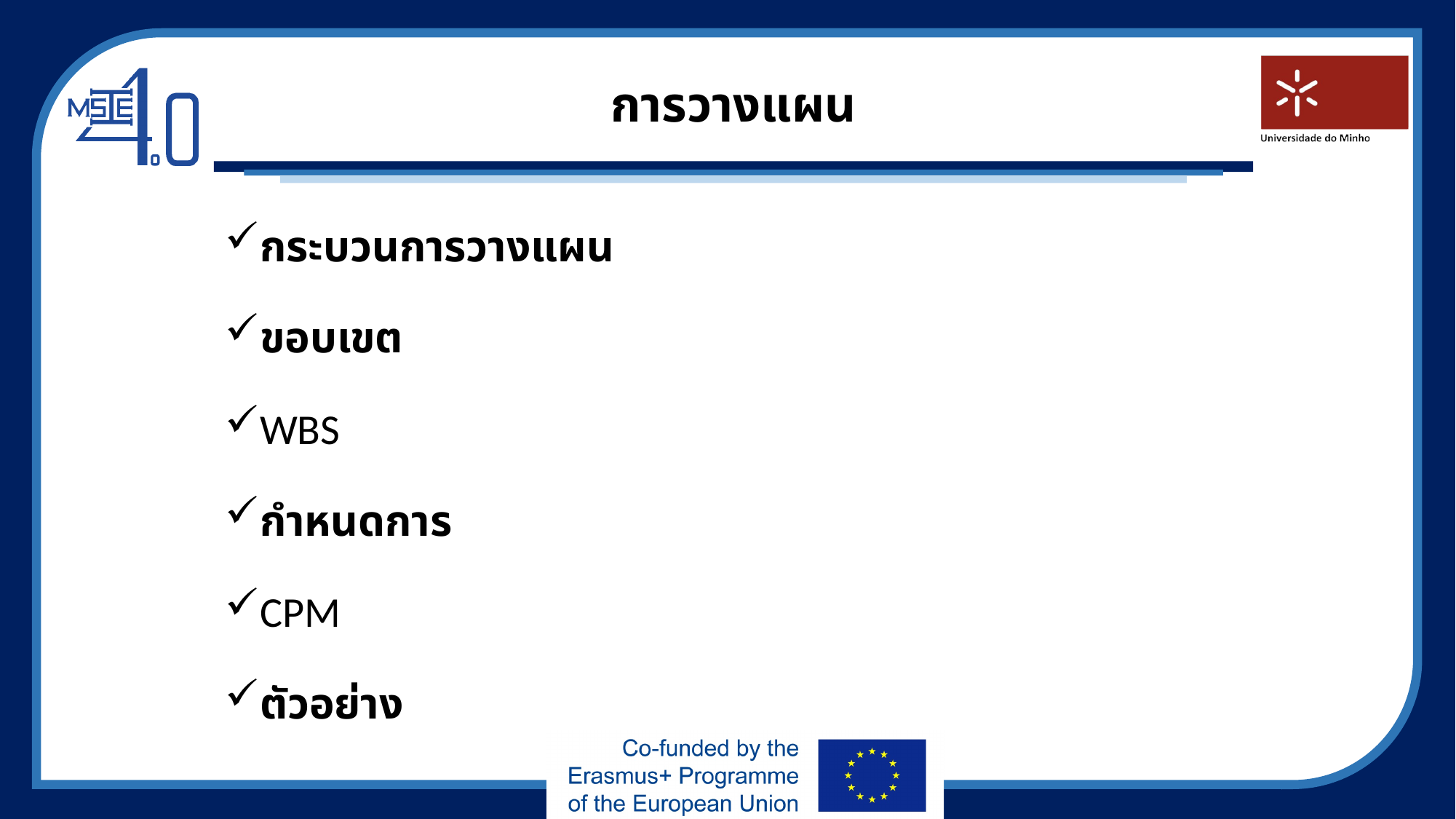

# การวางแผน
กระบวนการวางแผน
ขอบเขต
WBS
กำหนดการ
CPM
ตัวอย่าง